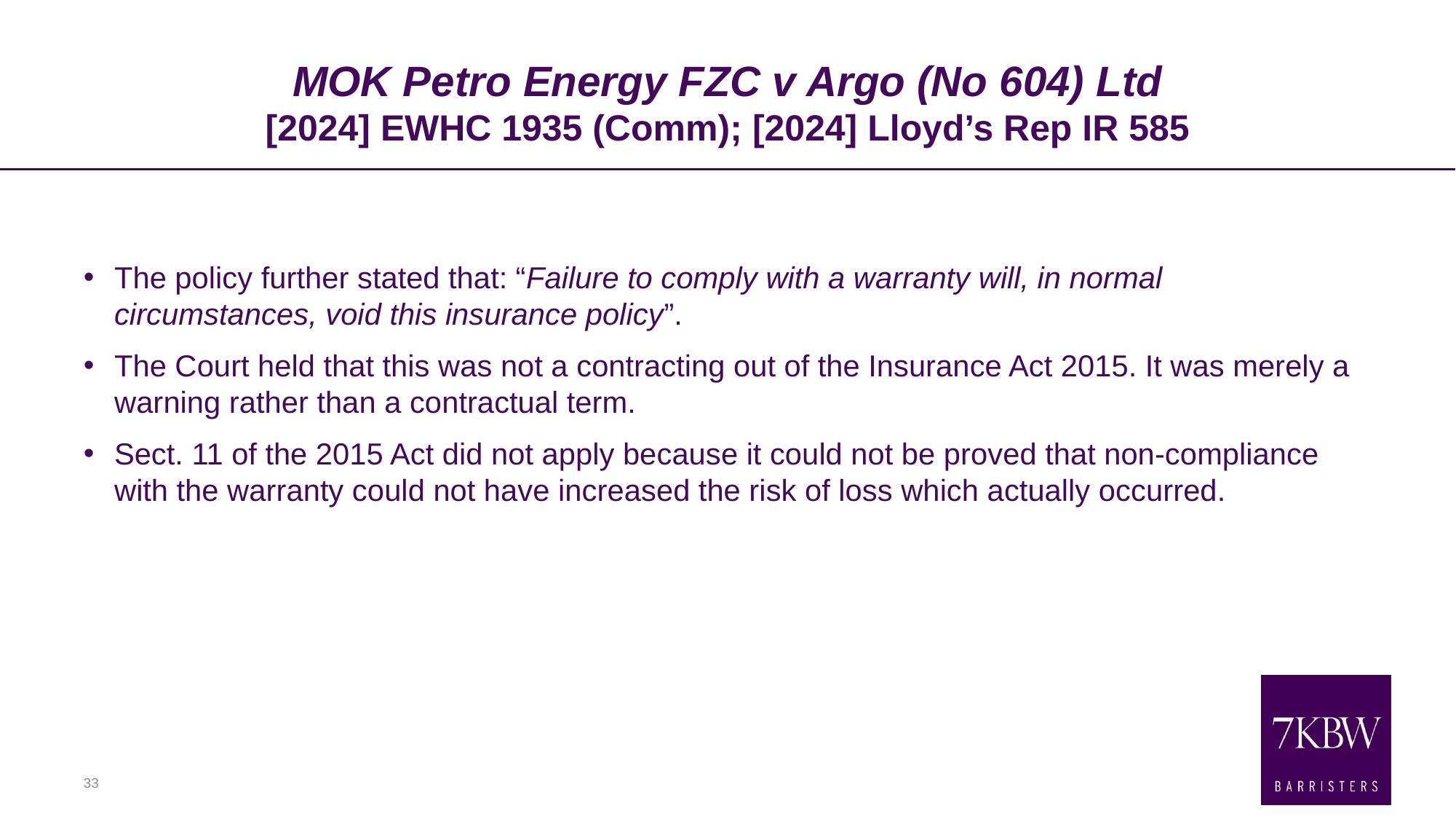

# MOK Petro Energy FZC v Argo (No 604) Ltd [2024] EWHC 1935 (Comm); [2024] Lloyd’s Rep IR 585

The policy further stated that: “Failure to comply with a warranty will, in normal circumstances, void this insurance policy”.
The Court held that this was not a contracting out of the Insurance Act 2015. It was merely a warning rather than a contractual term.
Sect. 11 of the 2015 Act did not apply because it could not be proved that non-compliance with the warranty could not have increased the risk of loss which actually occurred.
33